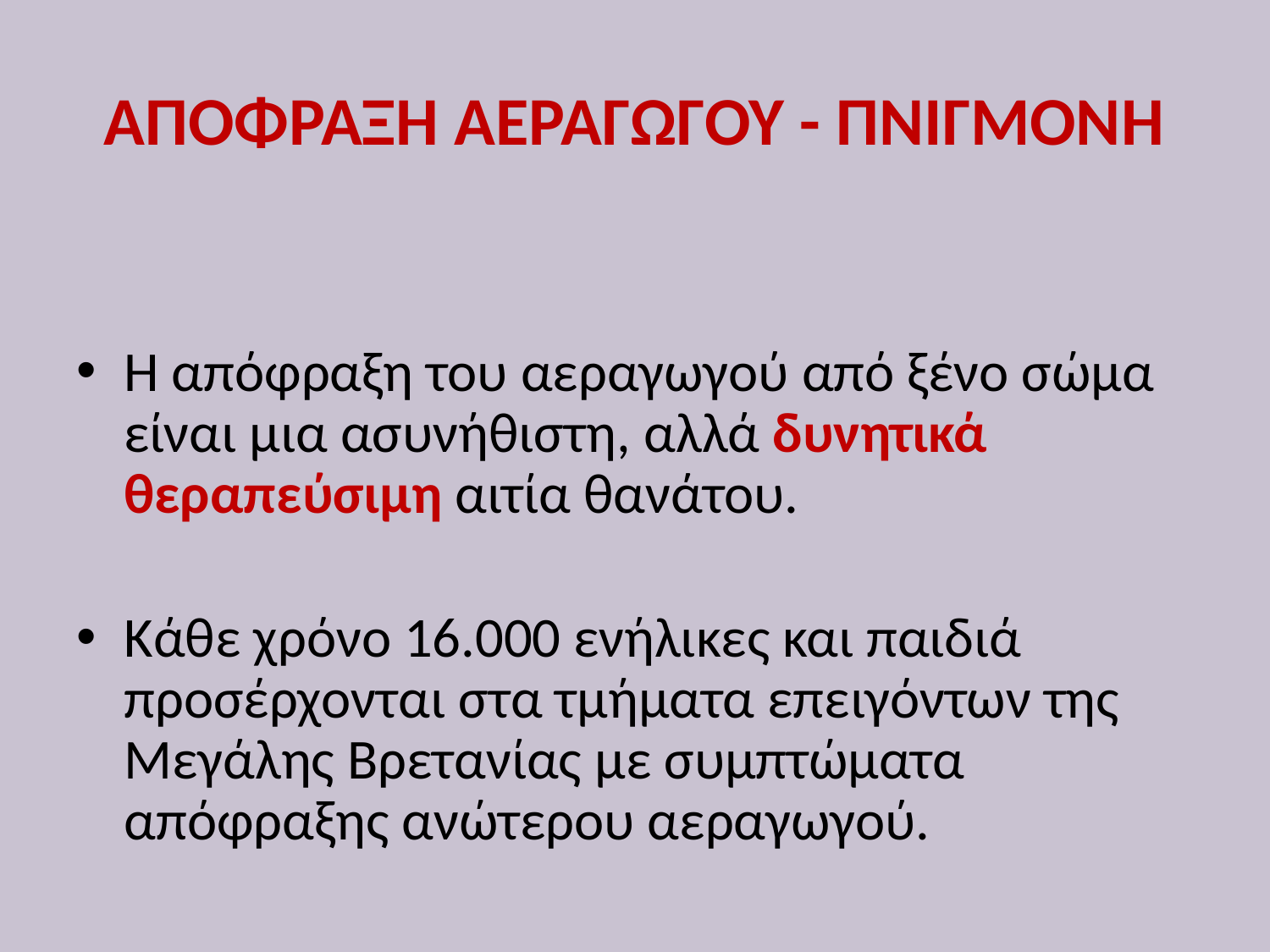

# ΑΠΟΦΡΑΞΗ ΑΕΡΑΓΩΓΟΥ - ΠΝΙΓΜΟΝΗ
Η απόφραξη του αεραγωγού από ξένο σώμα είναι μια ασυνήθιστη, αλλά δυνητικά θεραπεύσιμη αιτία θανάτου.

Κάθε χρόνο 16.000 ενήλικες και παιδιά προσέρχονται στα τμήματα επειγόντων της Μεγάλης Βρετανίας με συμπτώματα απόφραξης ανώτερου αεραγωγού.